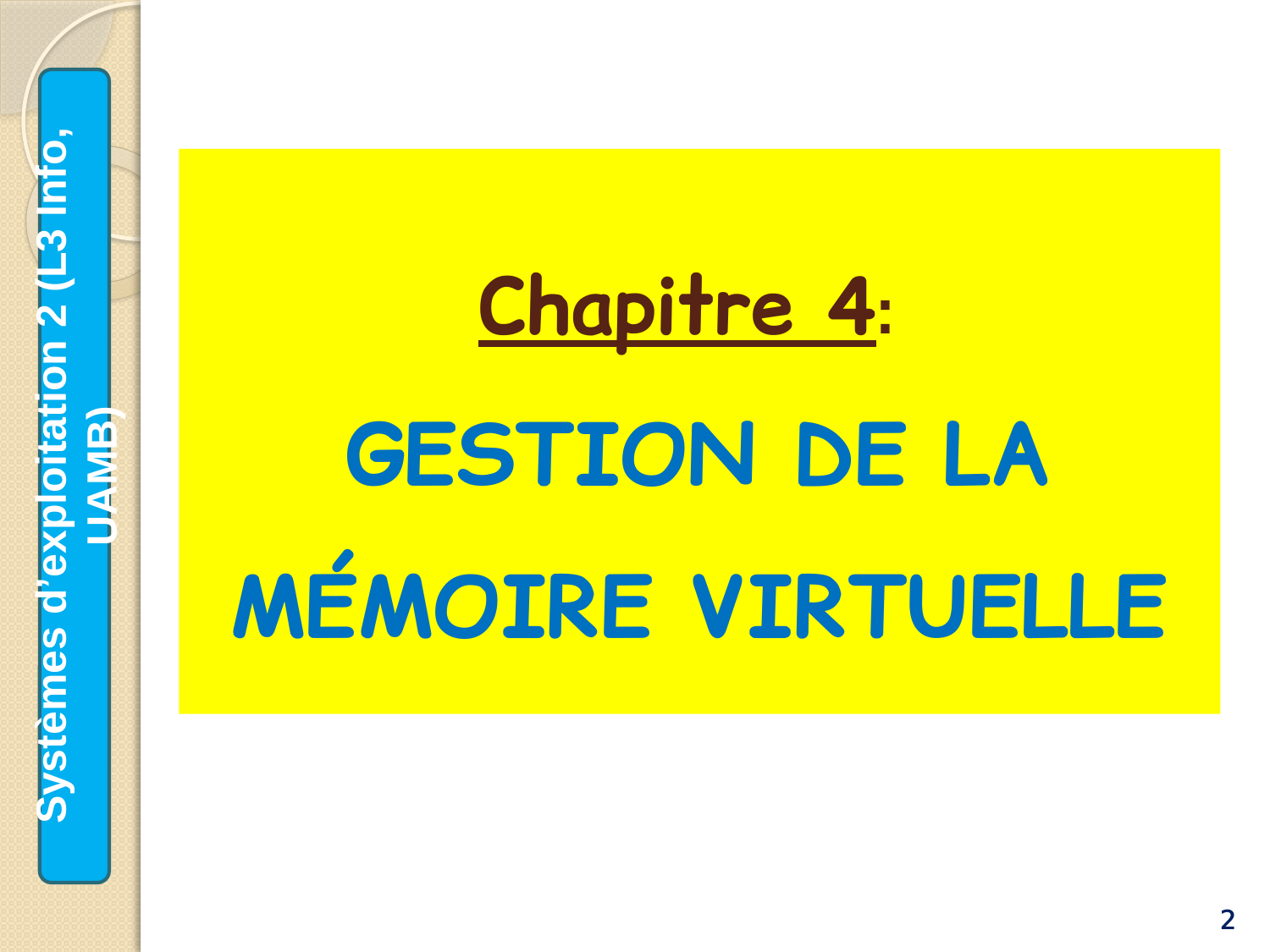

# Chapitre 4: GESTION DE LA MÉMOIRE VIRTUELLE
Systèmes d’exploitation 2 (L3 Info, UAMB)
2